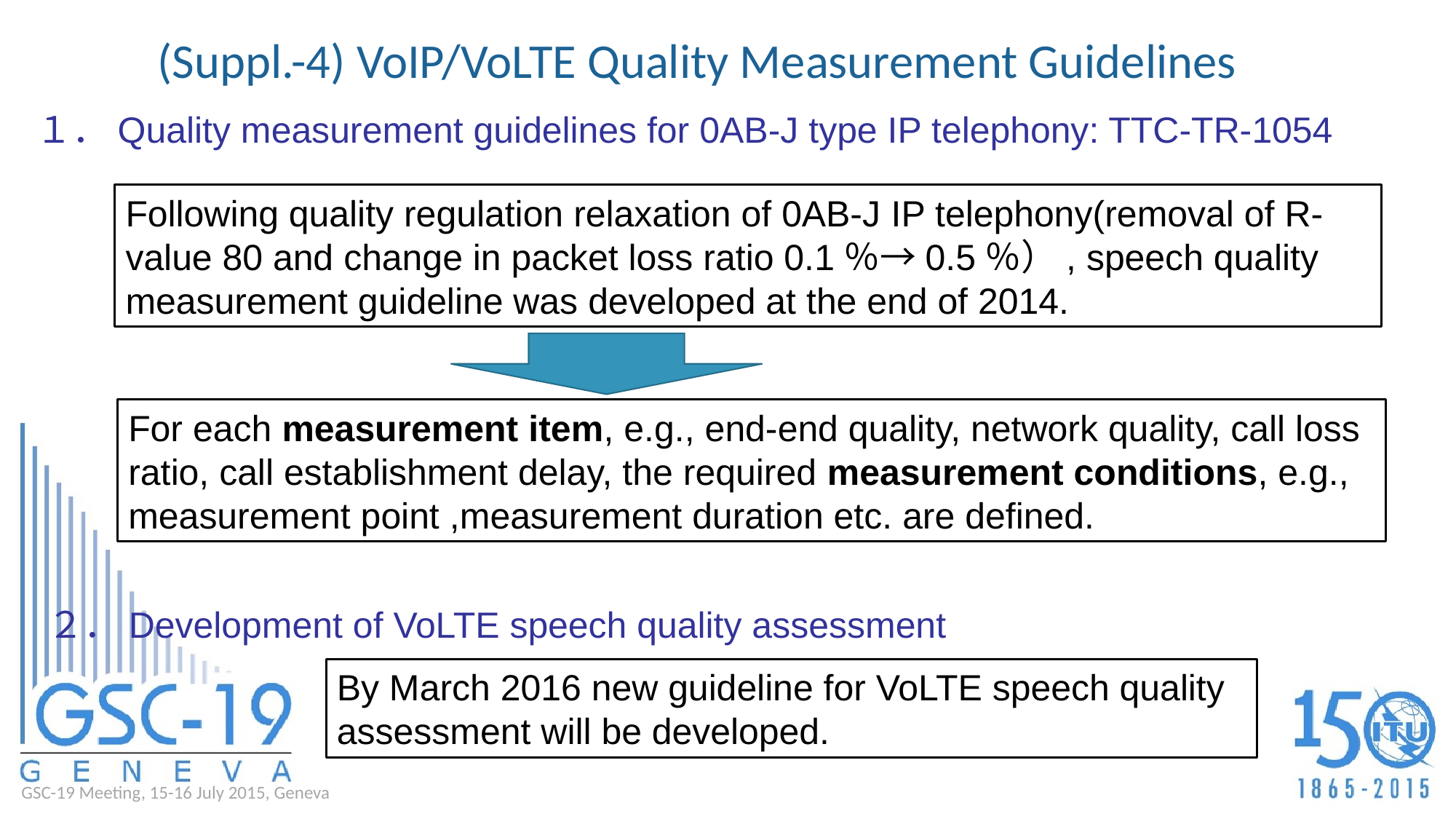

(Suppl.-4) VoIP/VoLTE Quality Measurement Guidelines
１．Quality measurement guidelines for 0AB-J type IP telephony: TTC-TR-1054
Following quality regulation relaxation of 0AB-J IP telephony(removal of R-value 80 and change in packet loss ratio 0.1％→0.5％）, speech quality measurement guideline was developed at the end of 2014.

For each measurement item, e.g., end-end quality, network quality, call loss ratio, call establishment delay, the required measurement conditions, e.g., measurement point ,measurement duration etc. are defined.
２．Development of VoLTE speech quality assessment
By March 2016 new guideline for VoLTE speech quality assessment will be developed.